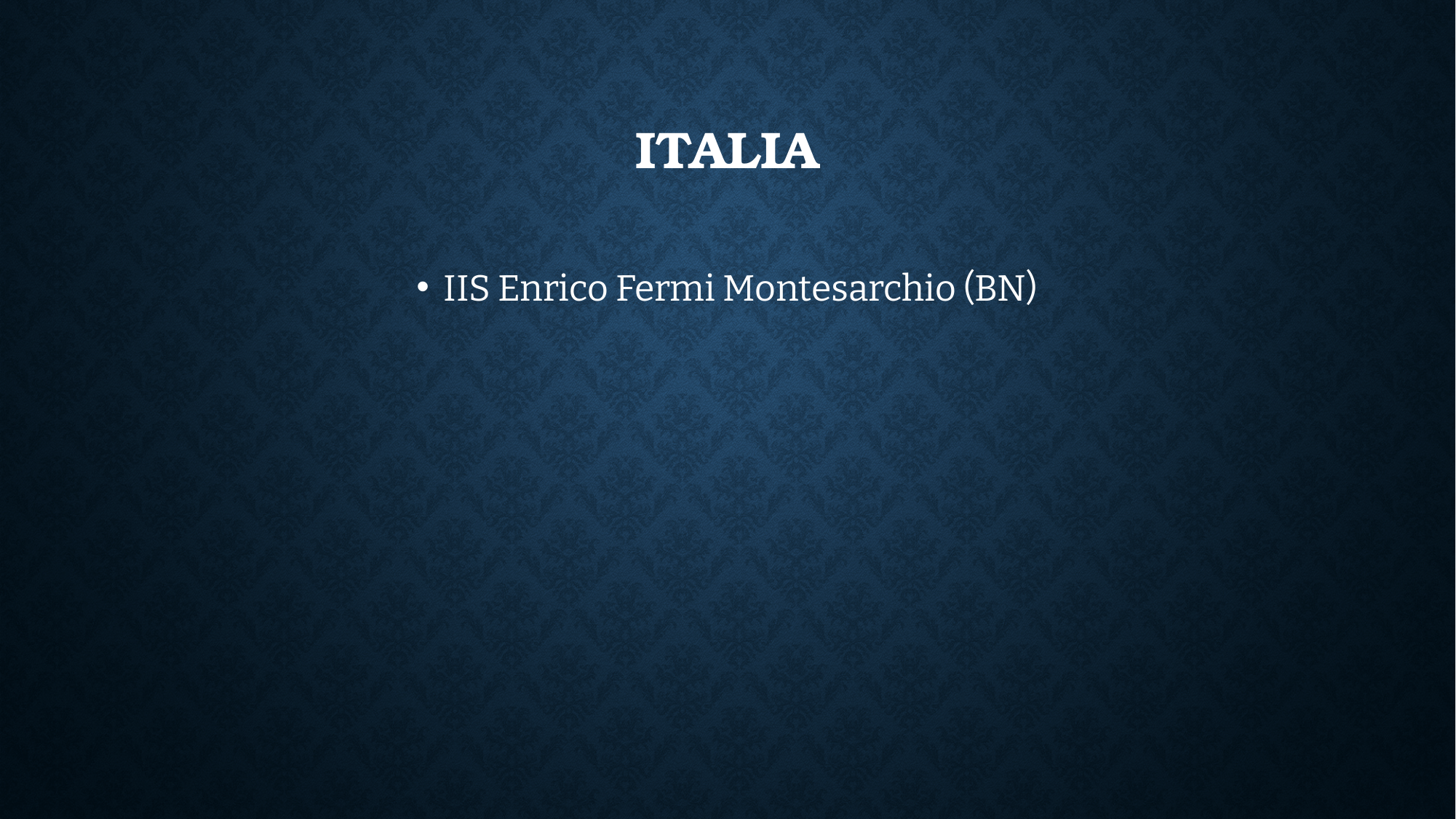

# Italia
IIS Enrico Fermi Montesarchio (BN)